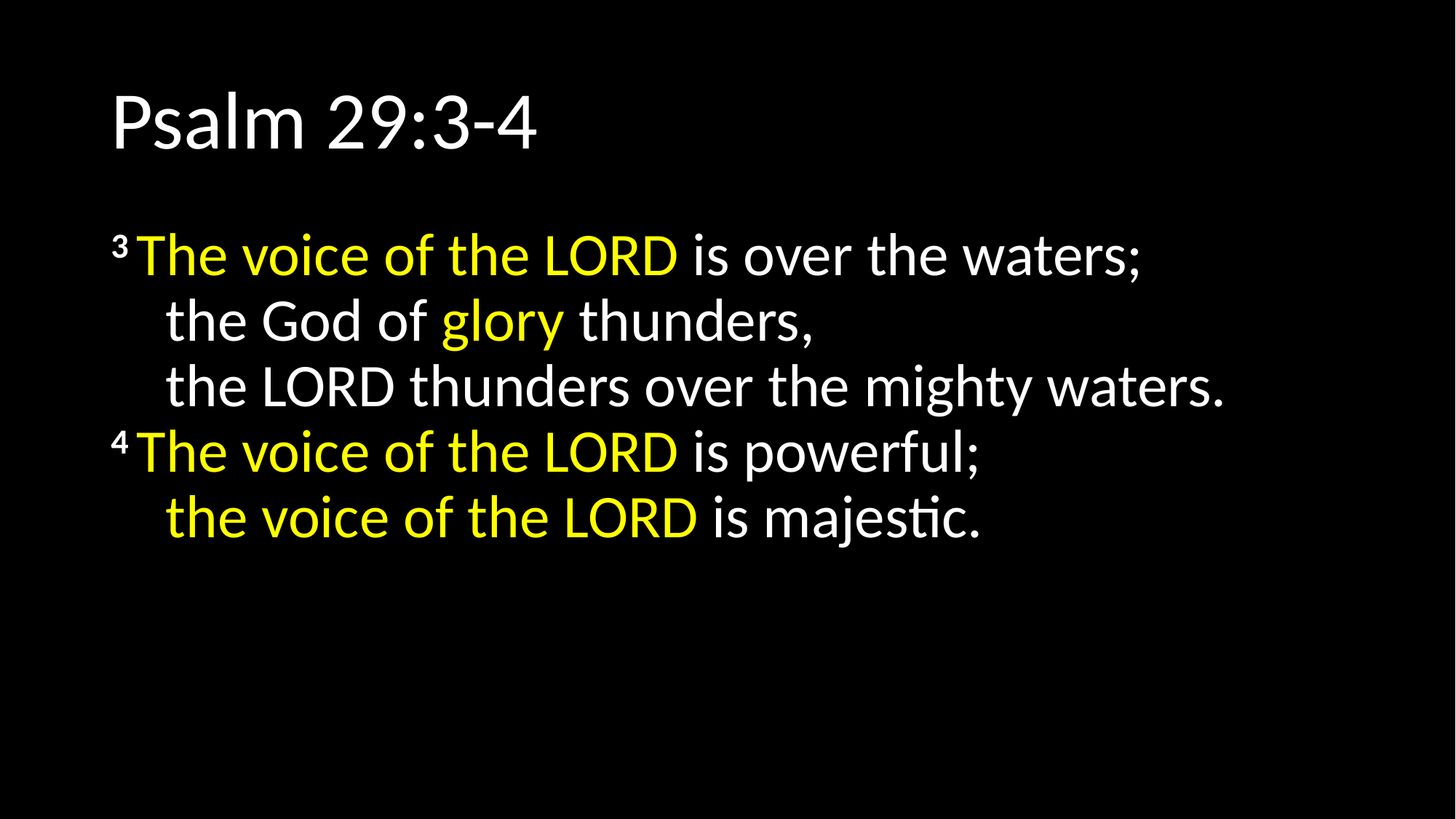

# Psalm 29:3-4
3 The voice of the Lord is over the waters;
    the God of glory thunders,
    the Lord thunders over the mighty waters.
4 The voice of the Lord is powerful;
    the voice of the Lord is majestic.